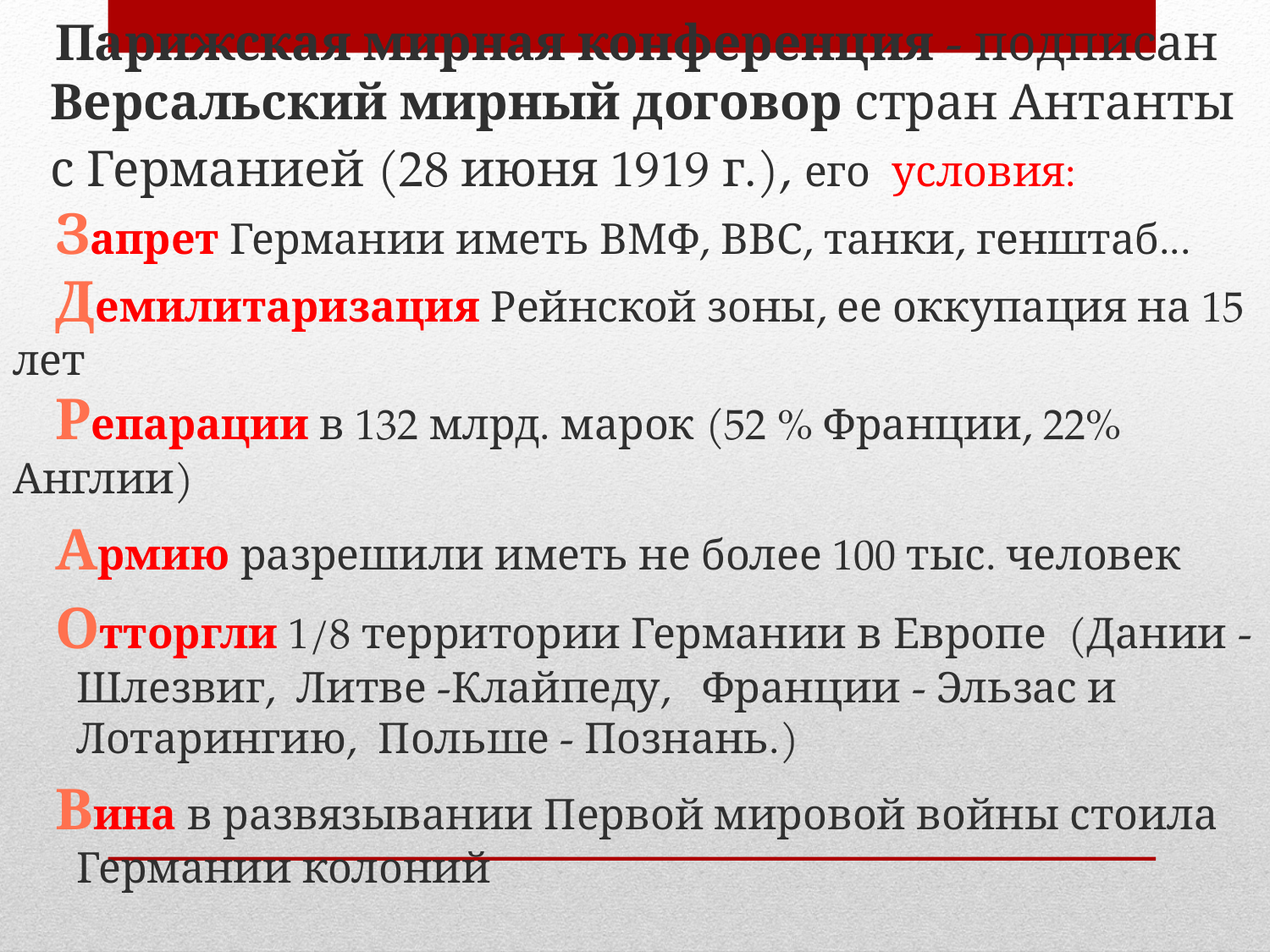

Парижская мирная конференция - подписан Версальский мирный договор стран Антанты с Германией (28 июня 1919 г.), его  условия:
   Запрет Германии иметь ВМФ, ВВС, танки, генштаб...
   Демилитаризация Рейнской зоны, ее оккупация на 15 лет
   Репарации в 132 млрд. марок (52 % Франции, 22% Англии)
   Армию разрешили иметь не более 100 тыс. человек
   Отторгли 1/8 территории Германии в Европе  (Дании -Шлезвиг,  Литве -Клайпеду,   Франции - Эльзас и Лотарингию,  Польше - Познань.)
   Вина в развязывании Первой мировой войны стоила Германии колоний

#